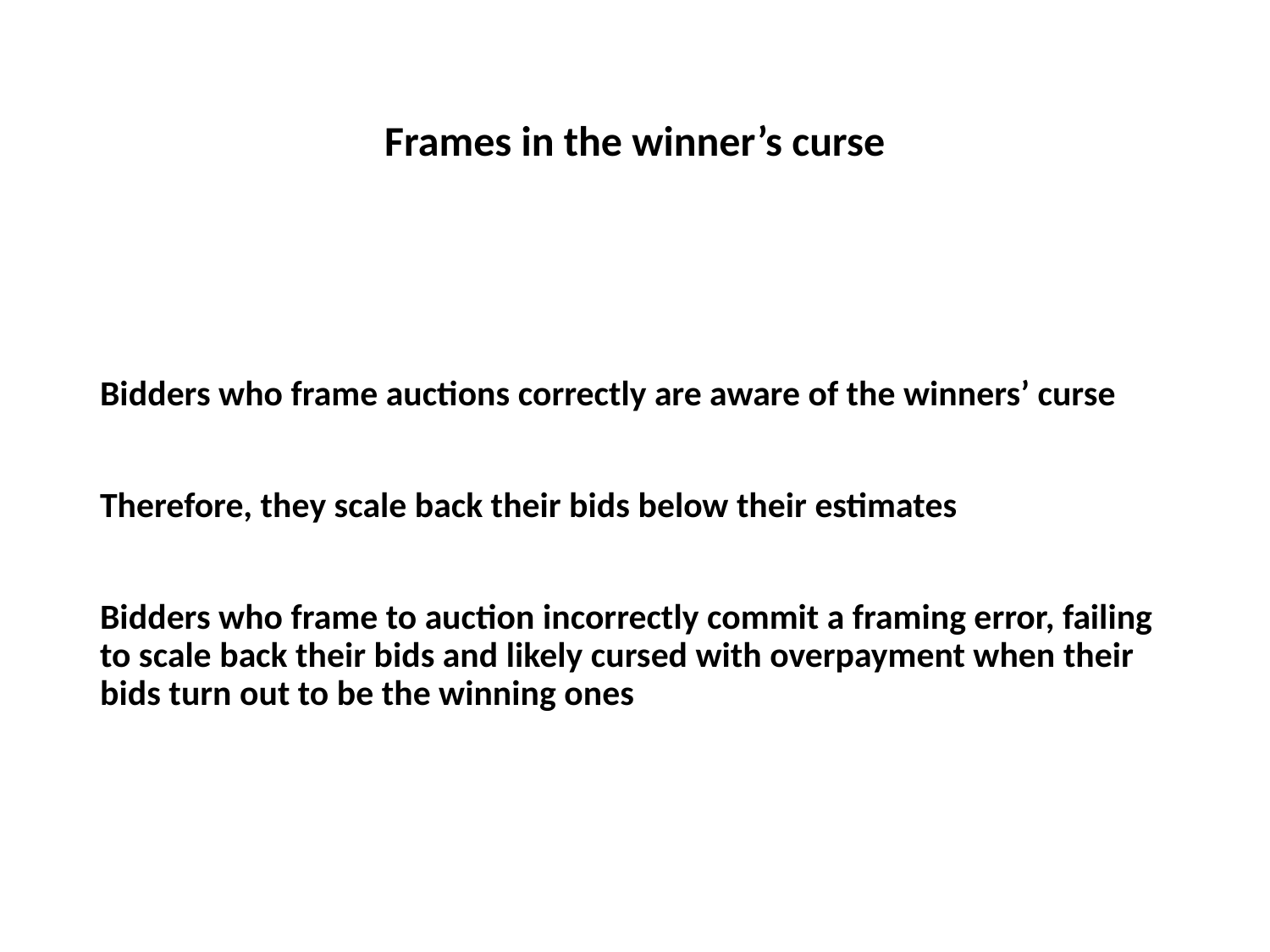

# Frames in the winner’s curse

Bidders who frame auctions correctly are aware of the winners’ curse

Therefore, they scale back their bids below their estimates

Bidders who frame to auction incorrectly commit a framing error, failing to scale back their bids and likely cursed with overpayment when their bids turn out to be the winning ones